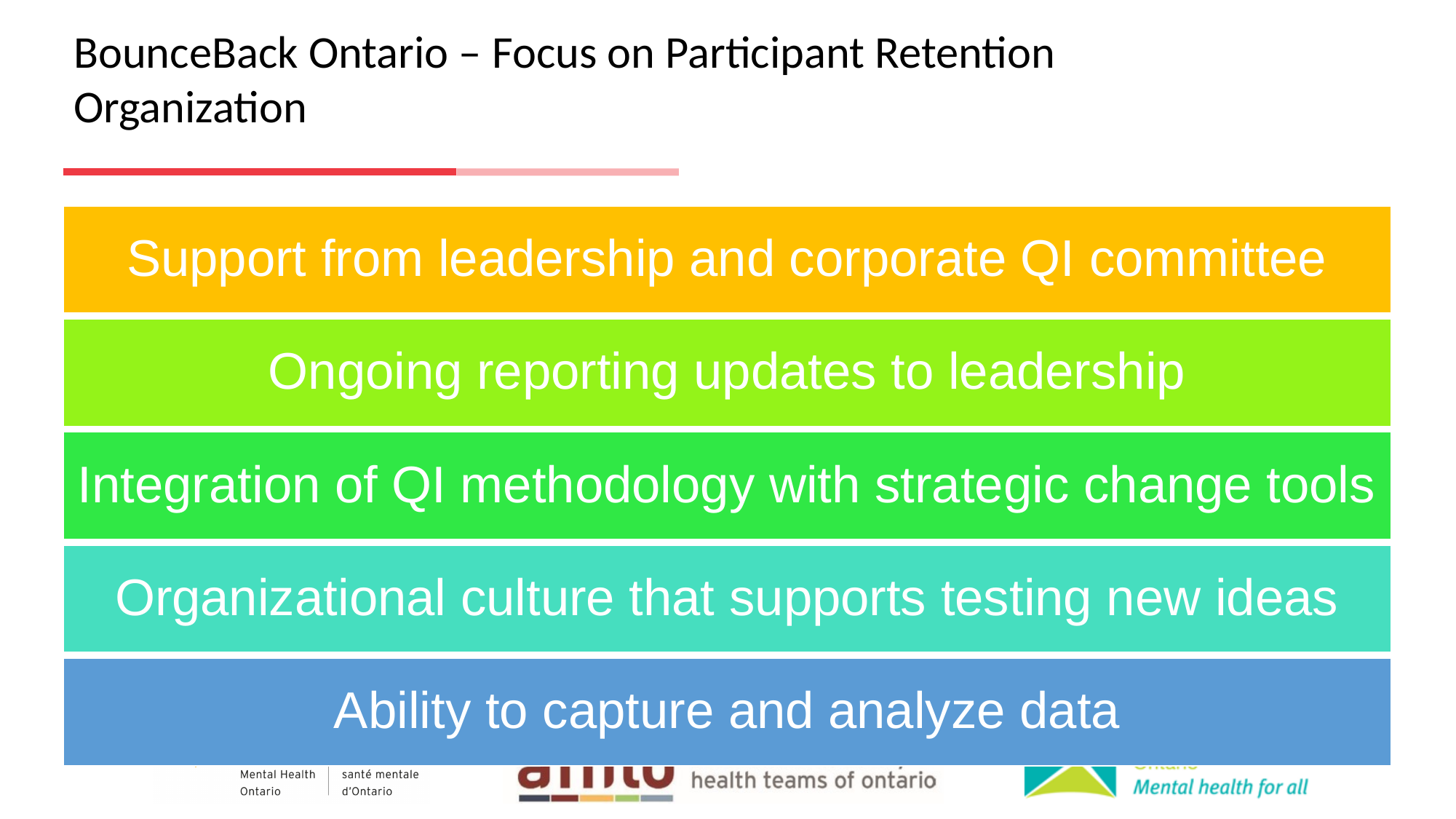

BounceBack Ontario – Focus on Participant Retention
Organization
Support from leadership and corporate QI committee
Ongoing reporting updates to leadership
Integration of QI methodology with strategic change tools
Organizational culture that supports testing new ideas
Ability to capture and analyze data